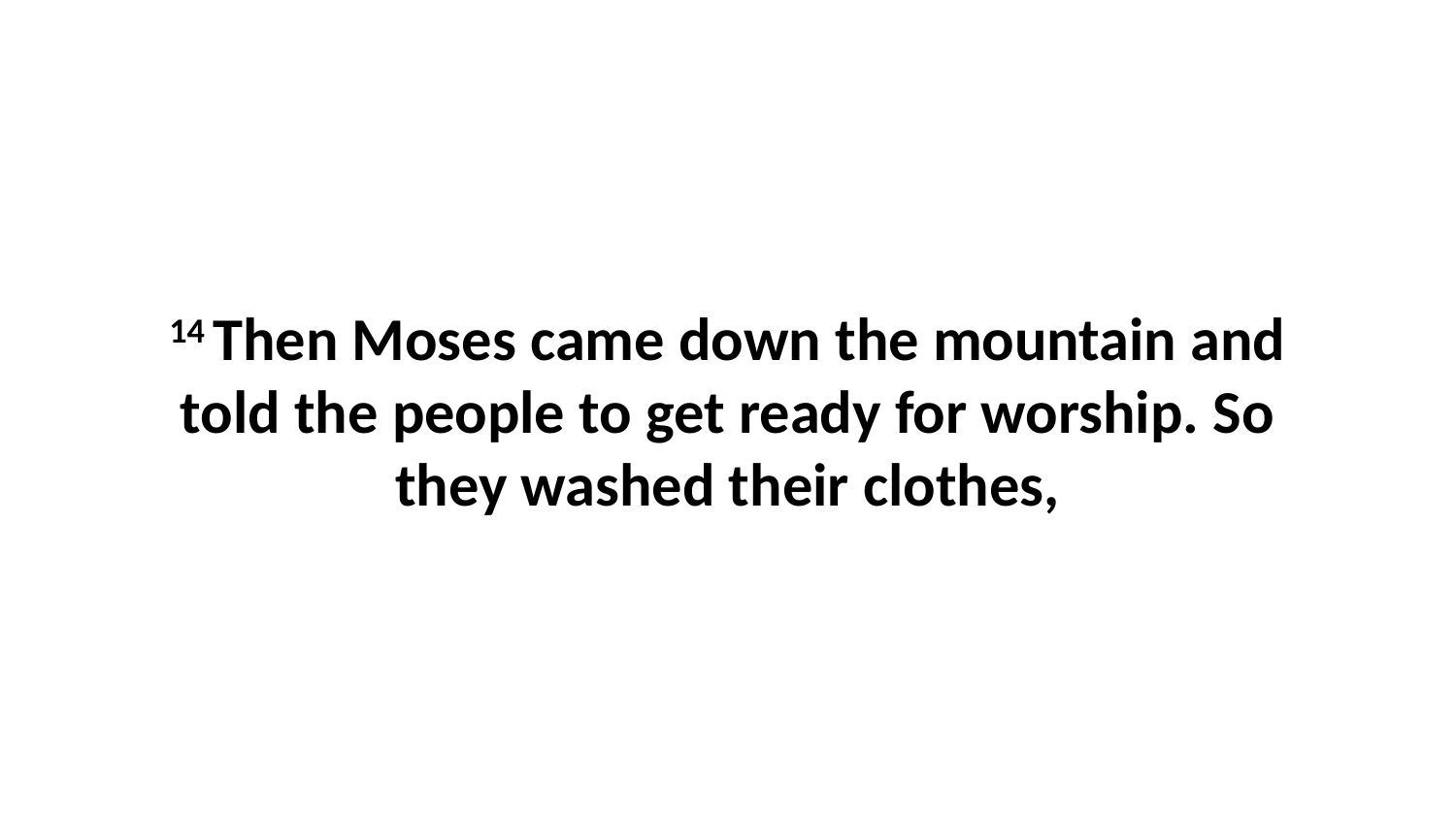

14 Then Moses came down the mountain and told the people to get ready for worship. So they washed their clothes,